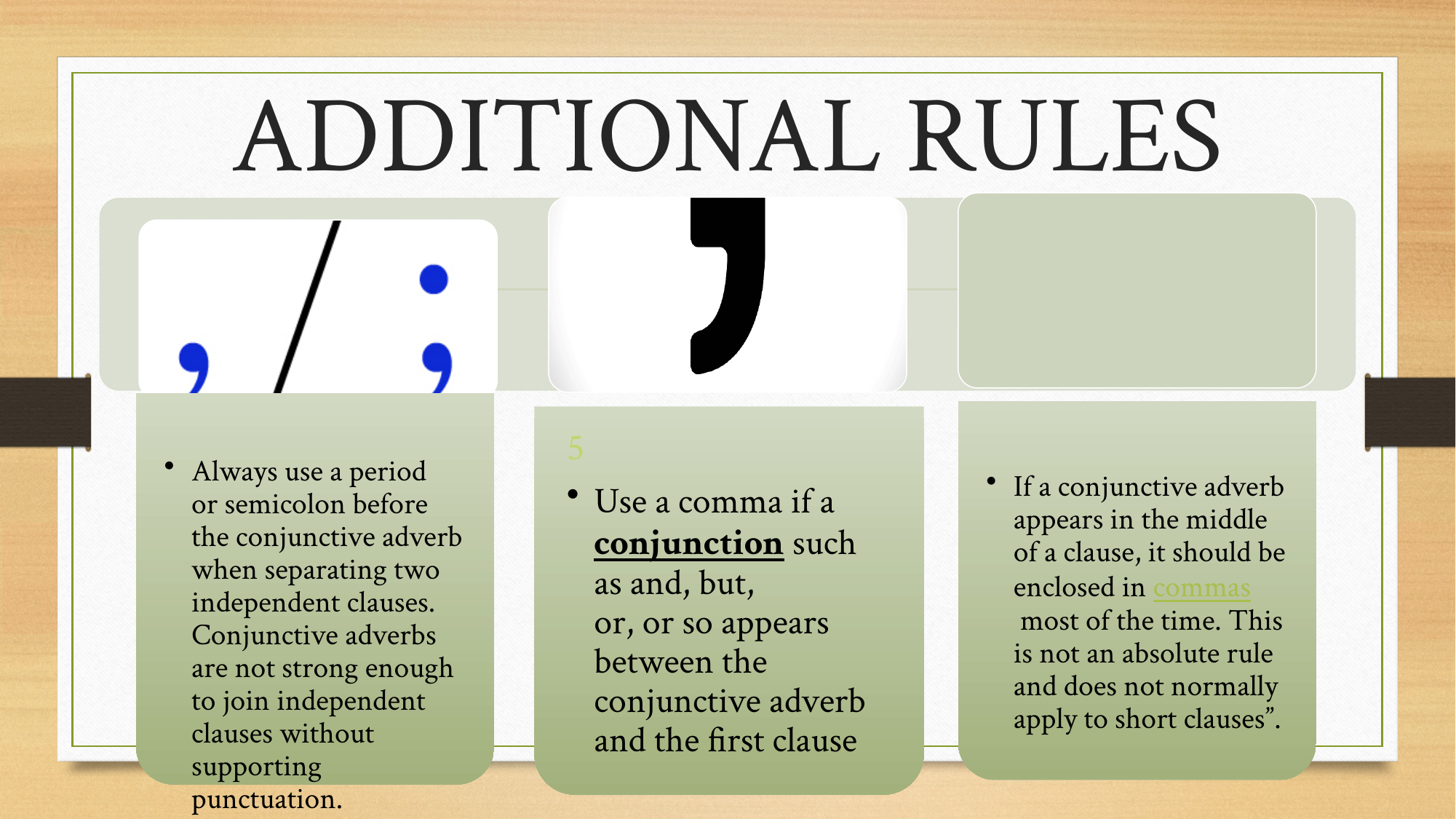

# ADDITIONAL RULES

Always use a period or semicolon before the conjunctive adverb when separating two independent clauses. Conjunctive adverbs are not strong enough to join independent clauses without supporting punctuation.
5
Use a comma if a conjunction such as and, but, or, or so appears between the conjunctive adverb and the first clause

If a conjunctive adverb appears in the middle of a clause, it should be enclosed in commas most of the time. This is not an absolute rule and does not normally apply to short clauses”.